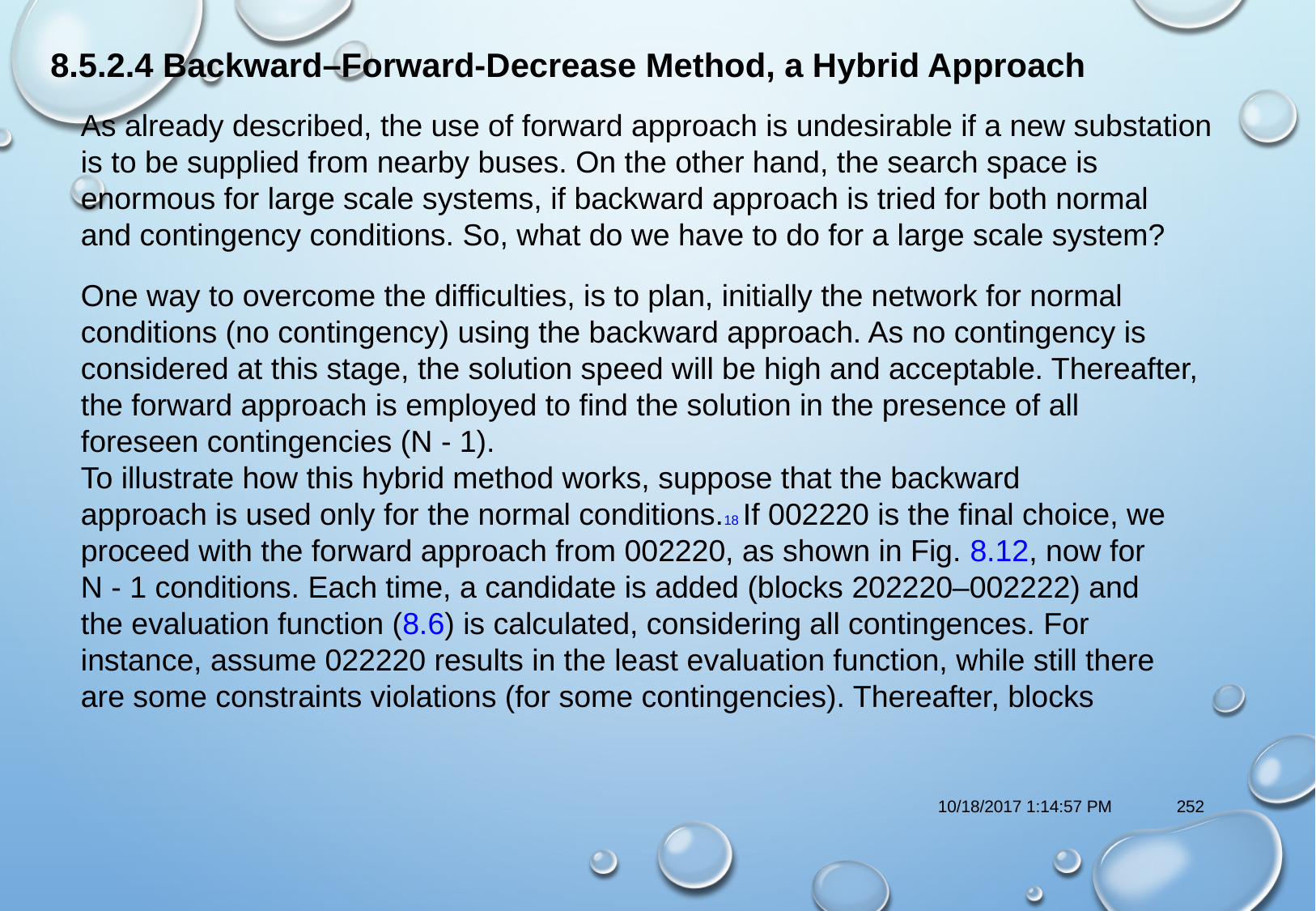

8.5.2.4 Backward–Forward-Decrease Method, a Hybrid Approach
As already described, the use of forward approach is undesirable if a new substation
is to be supplied from nearby buses. On the other hand, the search space is
enormous for large scale systems, if backward approach is tried for both normal
and contingency conditions. So, what do we have to do for a large scale system?
One way to overcome the difficulties, is to plan, initially the network for normal
conditions (no contingency) using the backward approach. As no contingency is
considered at this stage, the solution speed will be high and acceptable. Thereafter,
the forward approach is employed to find the solution in the presence of all
foreseen contingencies (N - 1).
To illustrate how this hybrid method works, suppose that the backward
approach is used only for the normal conditions.18 If 002220 is the final choice, we
proceed with the forward approach from 002220, as shown in Fig. 8.12, now for
N - 1 conditions. Each time, a candidate is added (blocks 202220–002222) and
the evaluation function (8.6) is calculated, considering all contingences. For
instance, assume 022220 results in the least evaluation function, while still there
are some constraints violations (for some contingencies). Thereafter, blocks
10/18/2017 1:14:57 PM
252